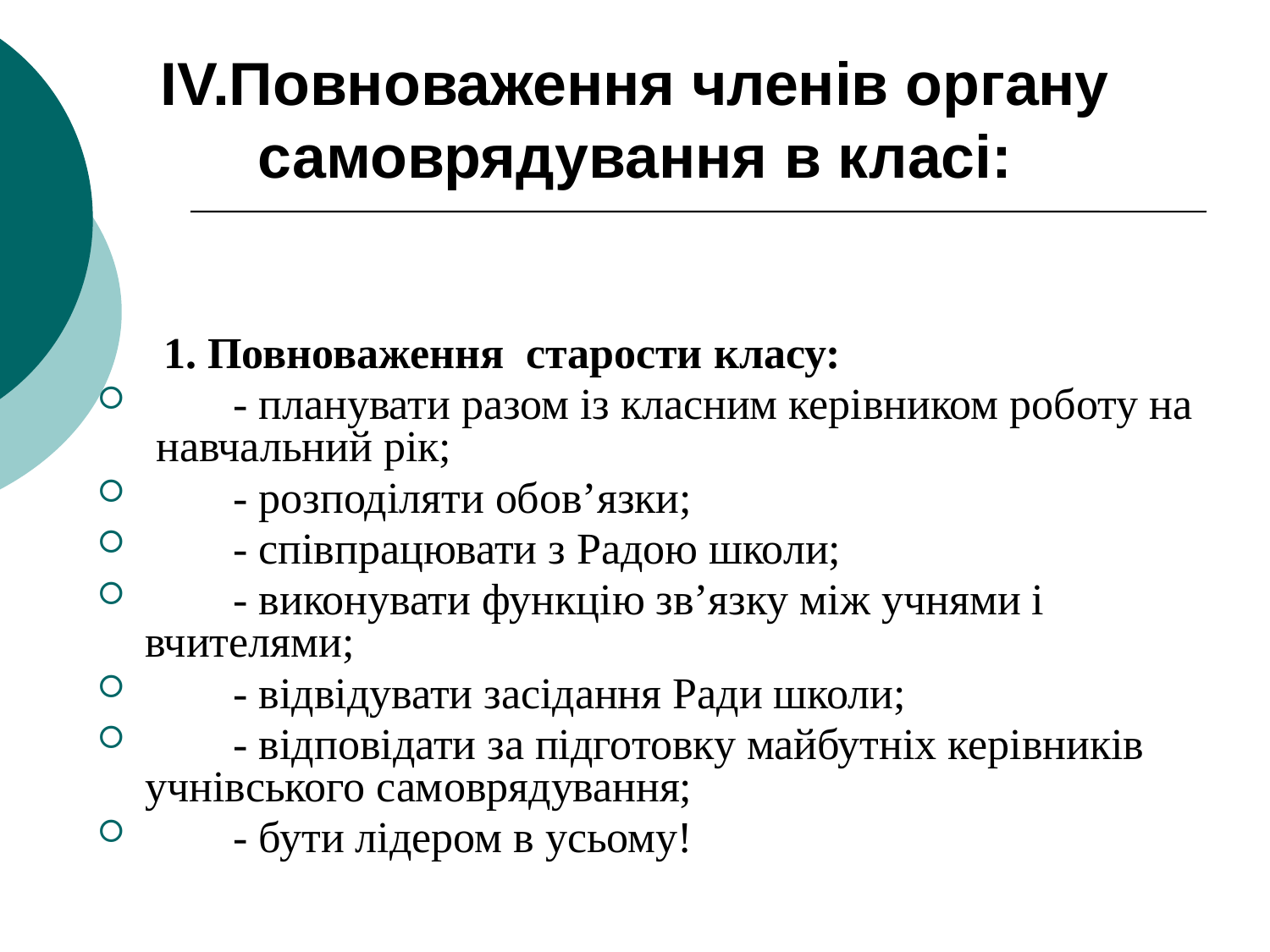

ІV.Повноваження членів органу самоврядування в класі:

      1. Повноваження  старости класу:
        - планувати разом із класним керівником роботу на  навчальний рік;
        - розподіляти обов’язки;
        - співпрацювати з Радою школи;
        - виконувати функцію зв’язку між учнями і вчителями;
        - відвідувати засідання Ради школи;
        - відповідати за підготовку майбутніх керівників учнівського самоврядування;
        - бути лідером в усьому!